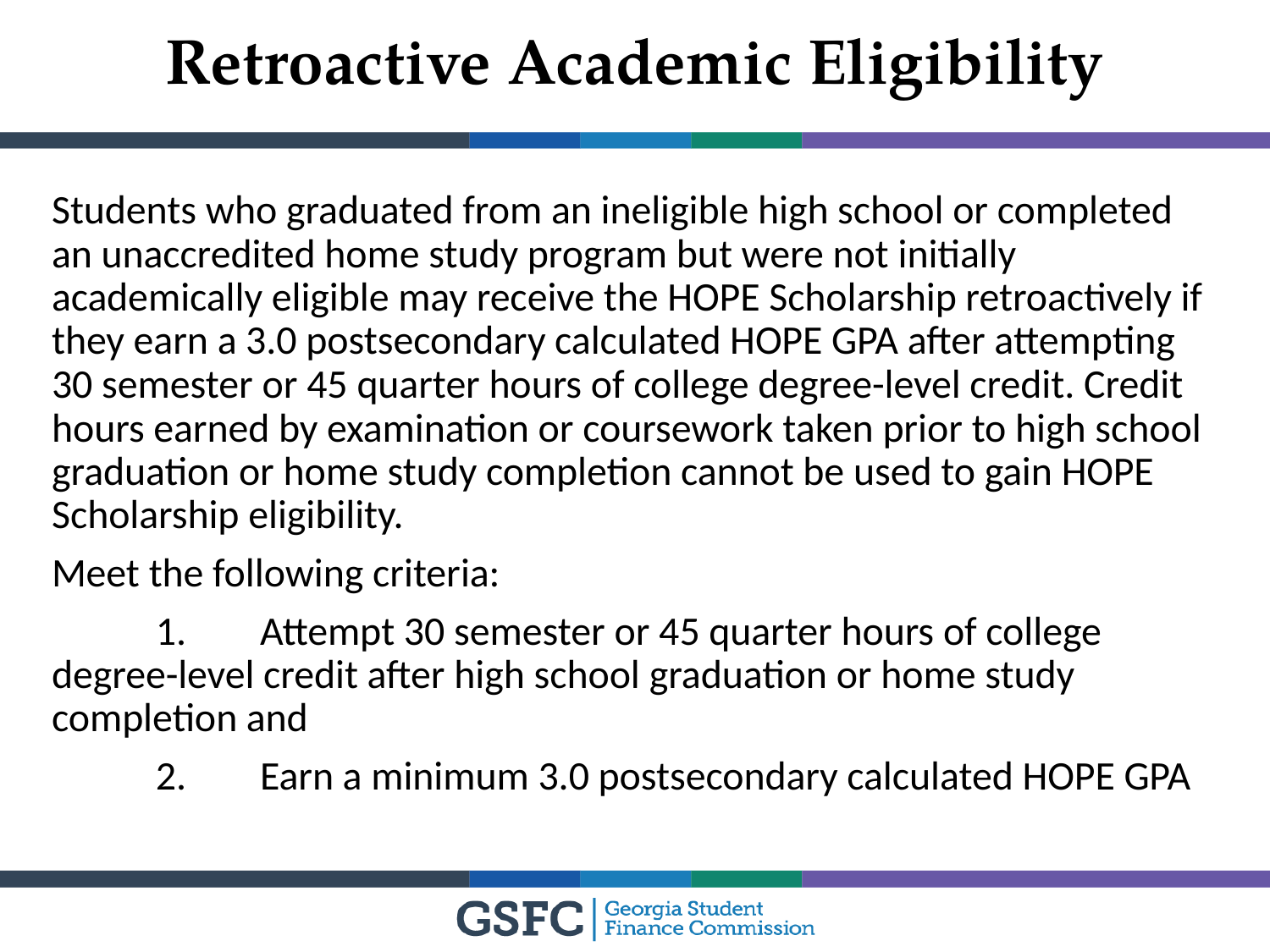

# Retroactive Academic Eligibility
Students who graduated from an ineligible high school or completed an unaccredited home study program but were not initially academically eligible may receive the HOPE Scholarship retroactively if they earn a 3.0 postsecondary calculated HOPE GPA after attempting 30 semester or 45 quarter hours of college degree-level credit. Credit hours earned by examination or coursework taken prior to high school graduation or home study completion cannot be used to gain HOPE Scholarship eligibility.
Meet the following criteria:
	1.	Attempt 30 semester or 45 quarter hours of college degree-level credit after high school graduation or home study completion and
	2.	Earn a minimum 3.0 postsecondary calculated HOPE GPA